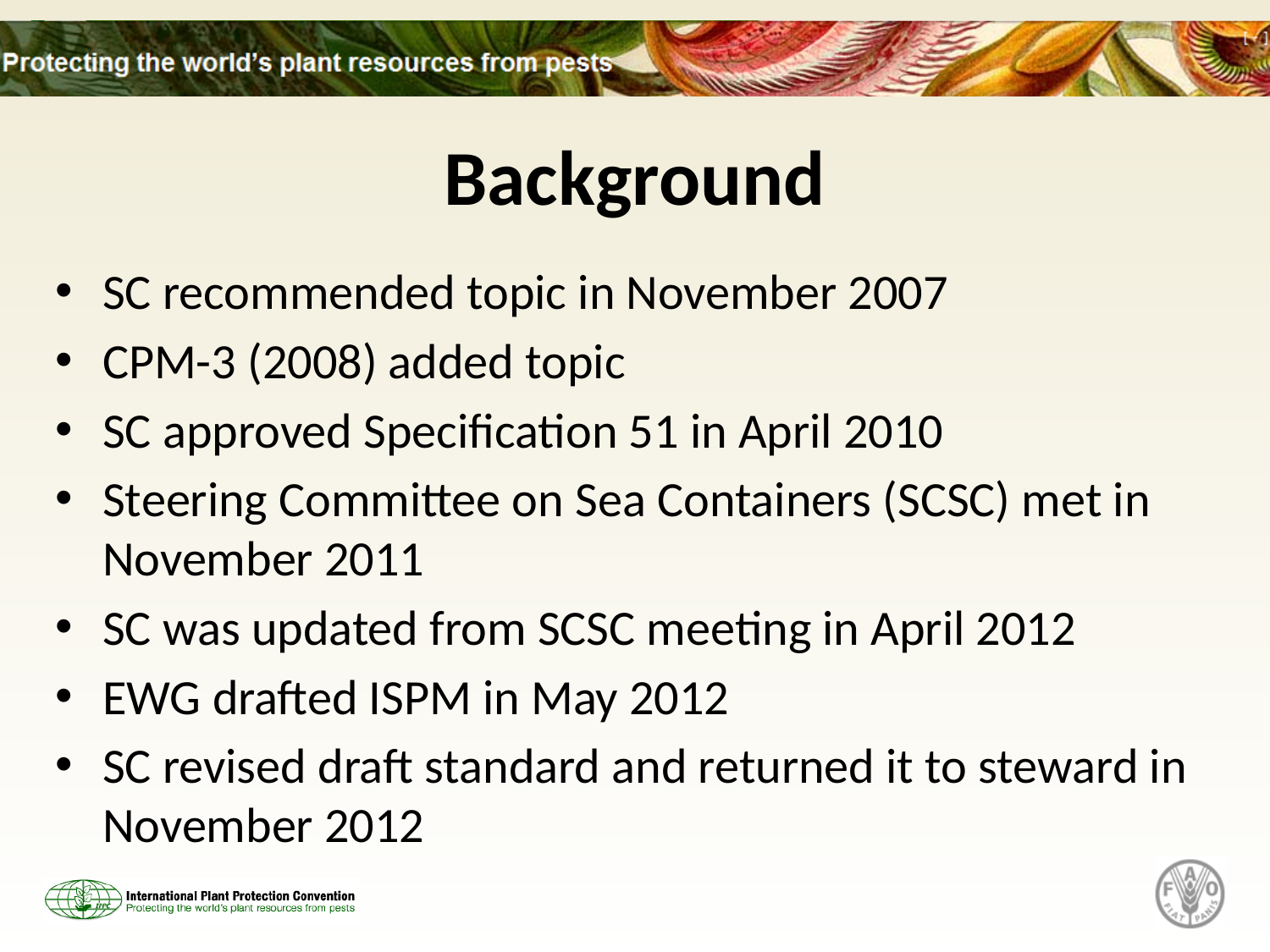

# Background
SC recommended topic in November 2007
CPM-3 (2008) added topic
SC approved Specification 51 in April 2010
Steering Committee on Sea Containers (SCSC) met in November 2011
SC was updated from SCSC meeting in April 2012
EWG drafted ISPM in May 2012
SC revised draft standard and returned it to steward in November 2012